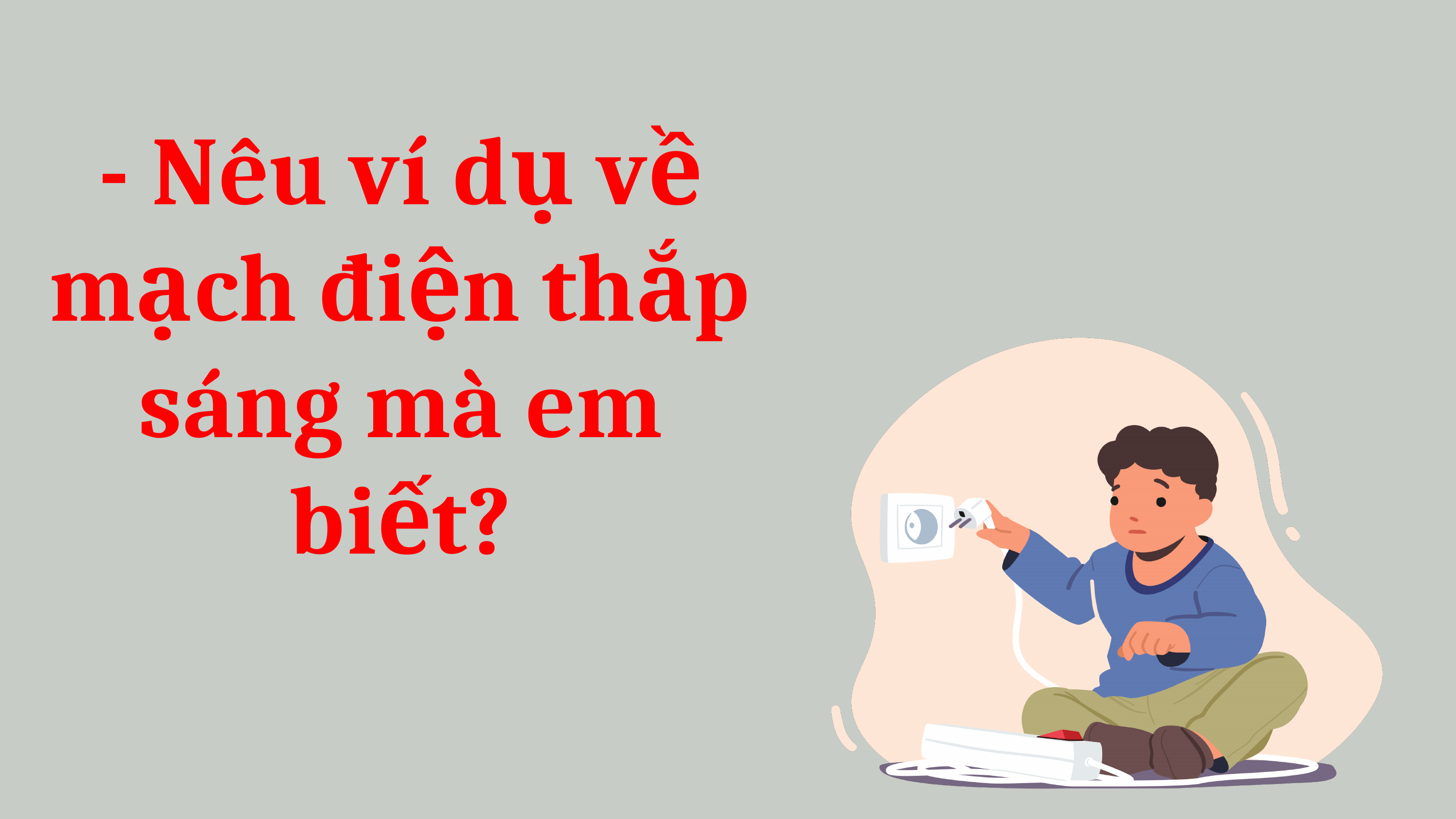

- Nêu ví dụ về mạch điện thắp sáng mà em biết?